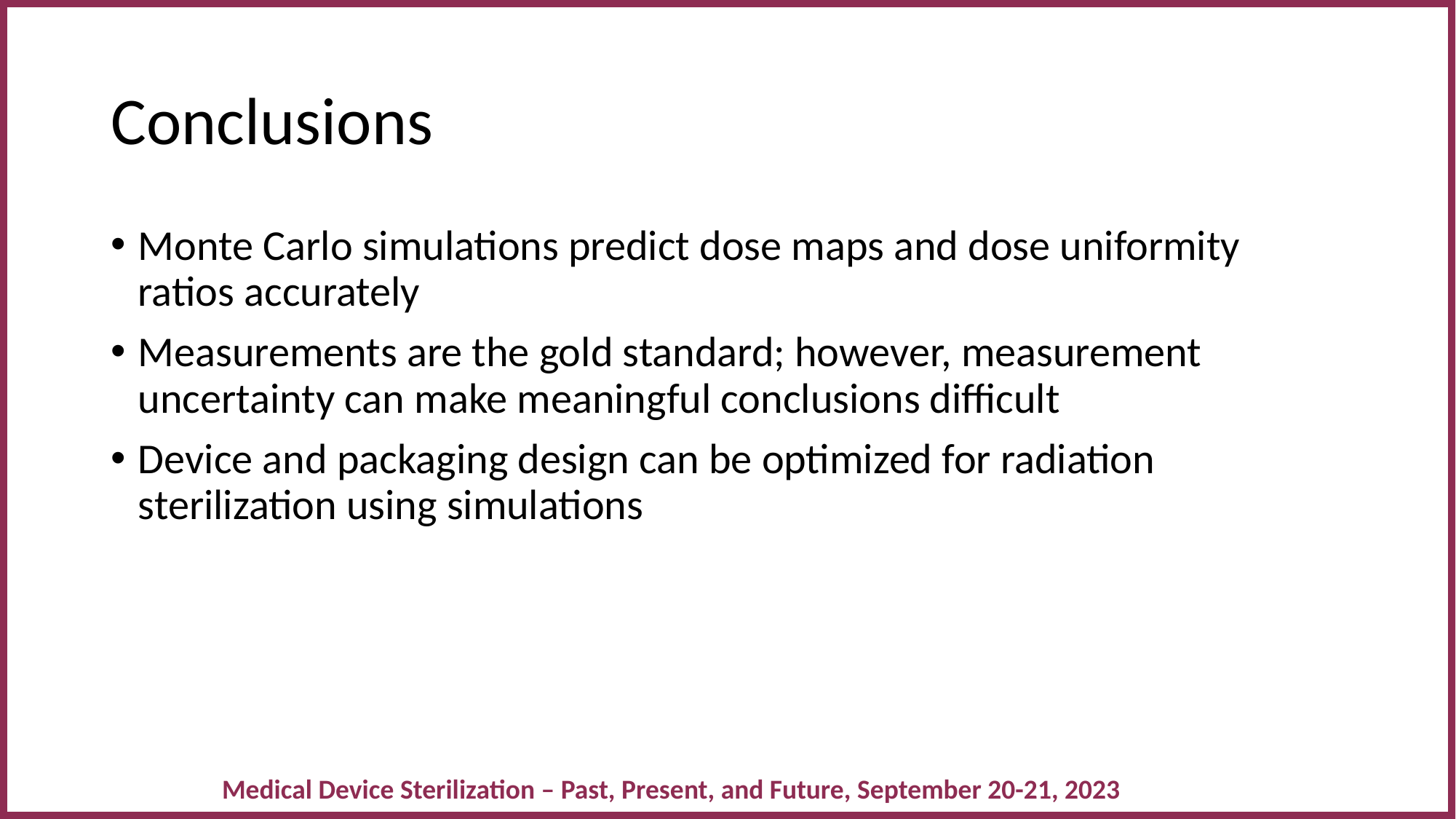

# Conclusions
Monte Carlo simulations predict dose maps and dose uniformity ratios accurately
Measurements are the gold standard; however, measurement uncertainty can make meaningful conclusions difficult
Device and packaging design can be optimized for radiation sterilization using simulations